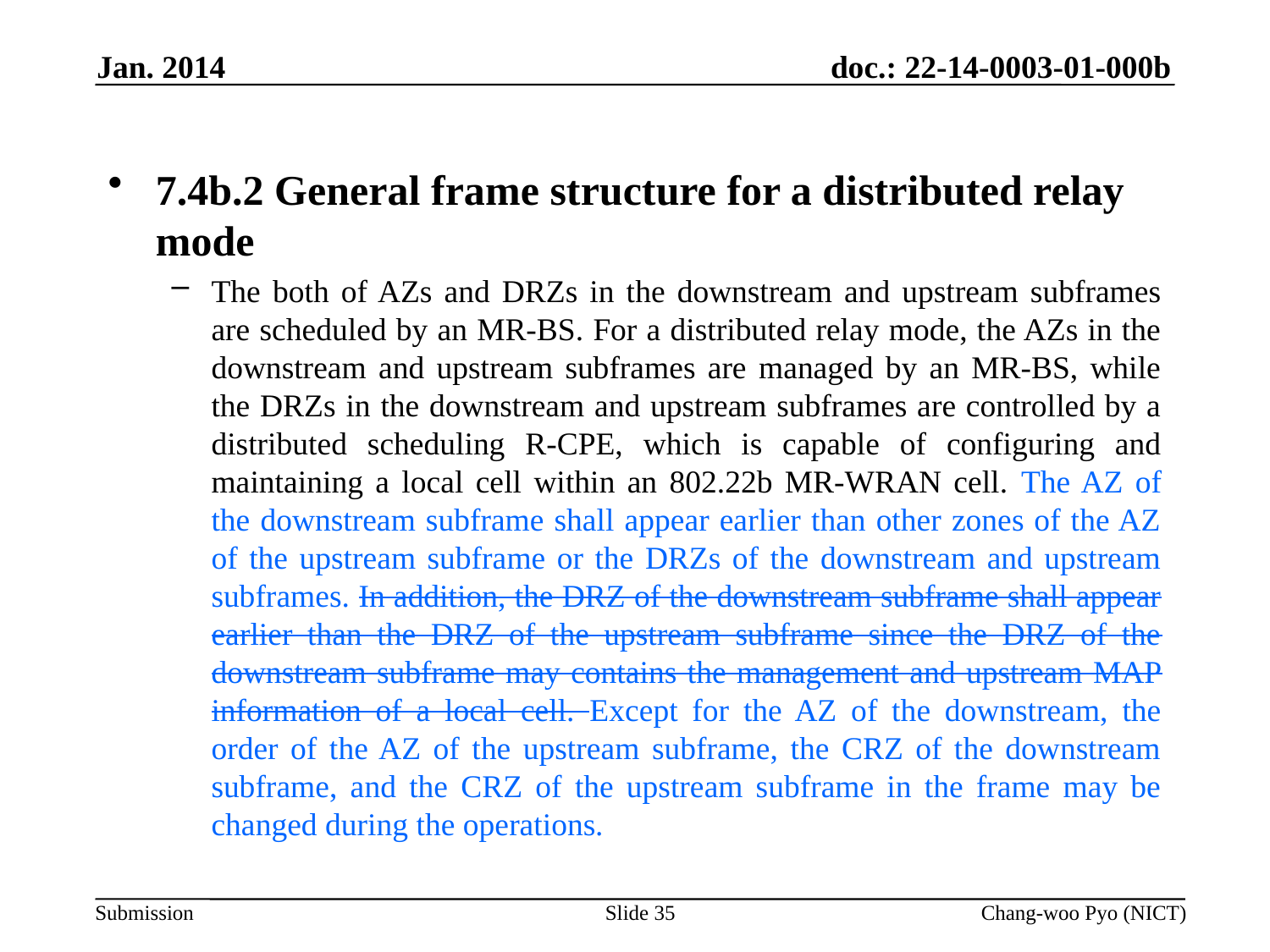

Jan. 2014
7.4b.2 General frame structure for a distributed relay mode
The both of AZs and DRZs in the downstream and upstream subframes are scheduled by an MR-BS. For a distributed relay mode, the AZs in the downstream and upstream subframes are managed by an MR-BS, while the DRZs in the downstream and upstream subframes are controlled by a distributed scheduling R-CPE, which is capable of configuring and maintaining a local cell within an 802.22b MR-WRAN cell. The AZ of the downstream subframe shall appear earlier than other zones of the AZ of the upstream subframe or the DRZs of the downstream and upstream subframes. In addition, the DRZ of the downstream subframe shall appear earlier than the DRZ of the upstream subframe since the DRZ of the downstream subframe may contains the management and upstream MAP information of a local cell. Except for the AZ of the downstream, the order of the AZ of the upstream subframe, the CRZ of the downstream subframe, and the CRZ of the upstream subframe in the frame may be changed during the operations.

Slide 35
Chang-woo Pyo (NICT)